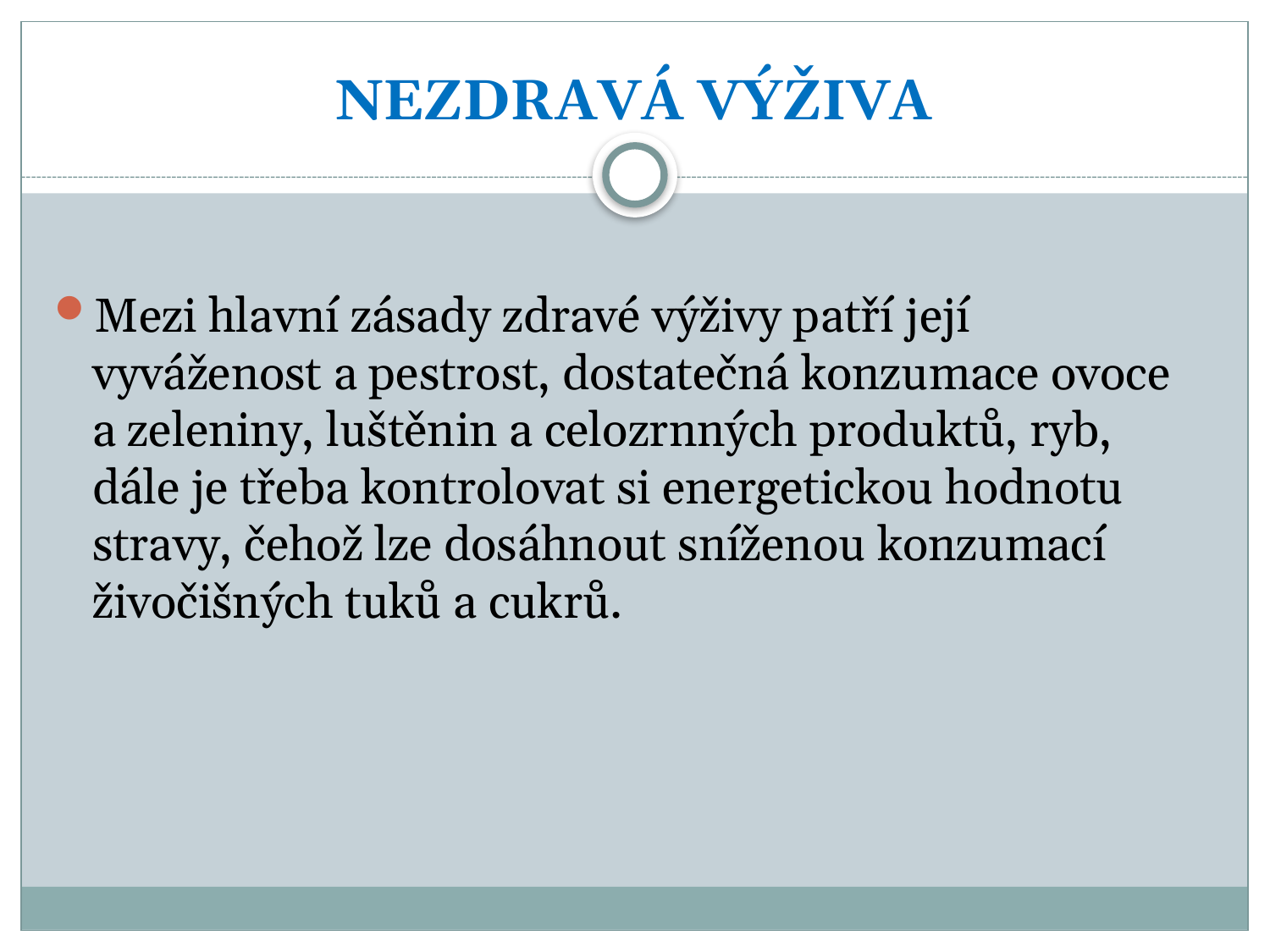

# NEZDRAVÁ VÝŽIVA

Mezi hlavní zásady zdravé výživy patří její vyváženost a pestrost, dostatečná konzumace ovoce a zeleniny, luštěnin a celozrnných produktů, ryb, dále je třeba kontrolovat si energetickou hodnotu stravy, čehož lze dosáhnout sníženou konzumací živočišných tuků a cukrů.